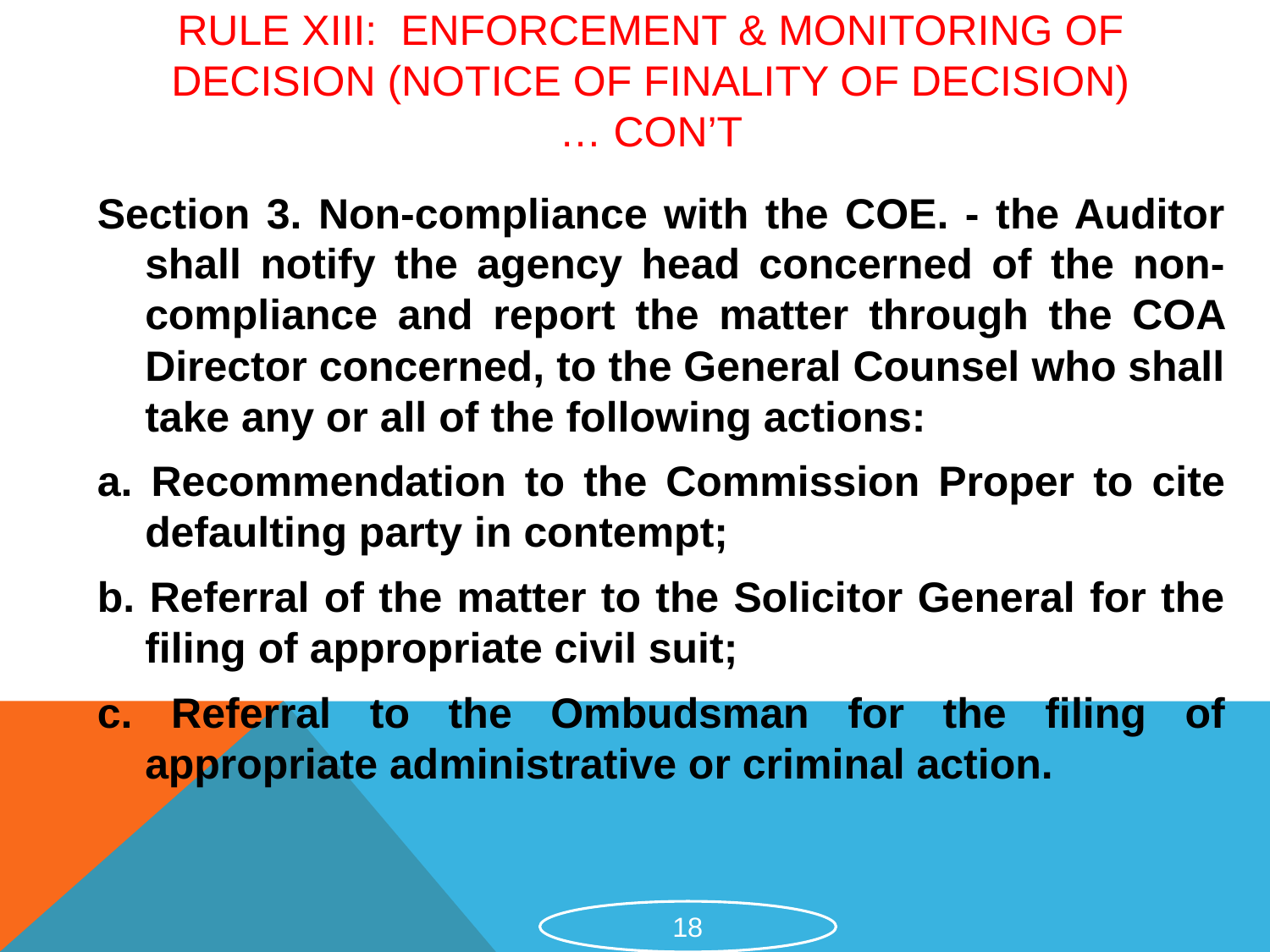

# RULE XIII:  ENFORCEMENT & MONITORING OF DECISION (NOTICE OF FINALITY OF DECISION)… CON’T
Section 3. Non-compliance with the COE. - the Auditor shall notify the agency head concerned of the non-compliance and report the matter through the COA Director concerned, to the General Counsel who shall take any or all of the following actions:
a. Recommendation to the Commission Proper to cite defaulting party in contempt;
b. Referral of the matter to the Solicitor General for the filing of appropriate civil suit;
c. Referral to the Ombudsman for the filing of appropriate administrative or criminal action.

18